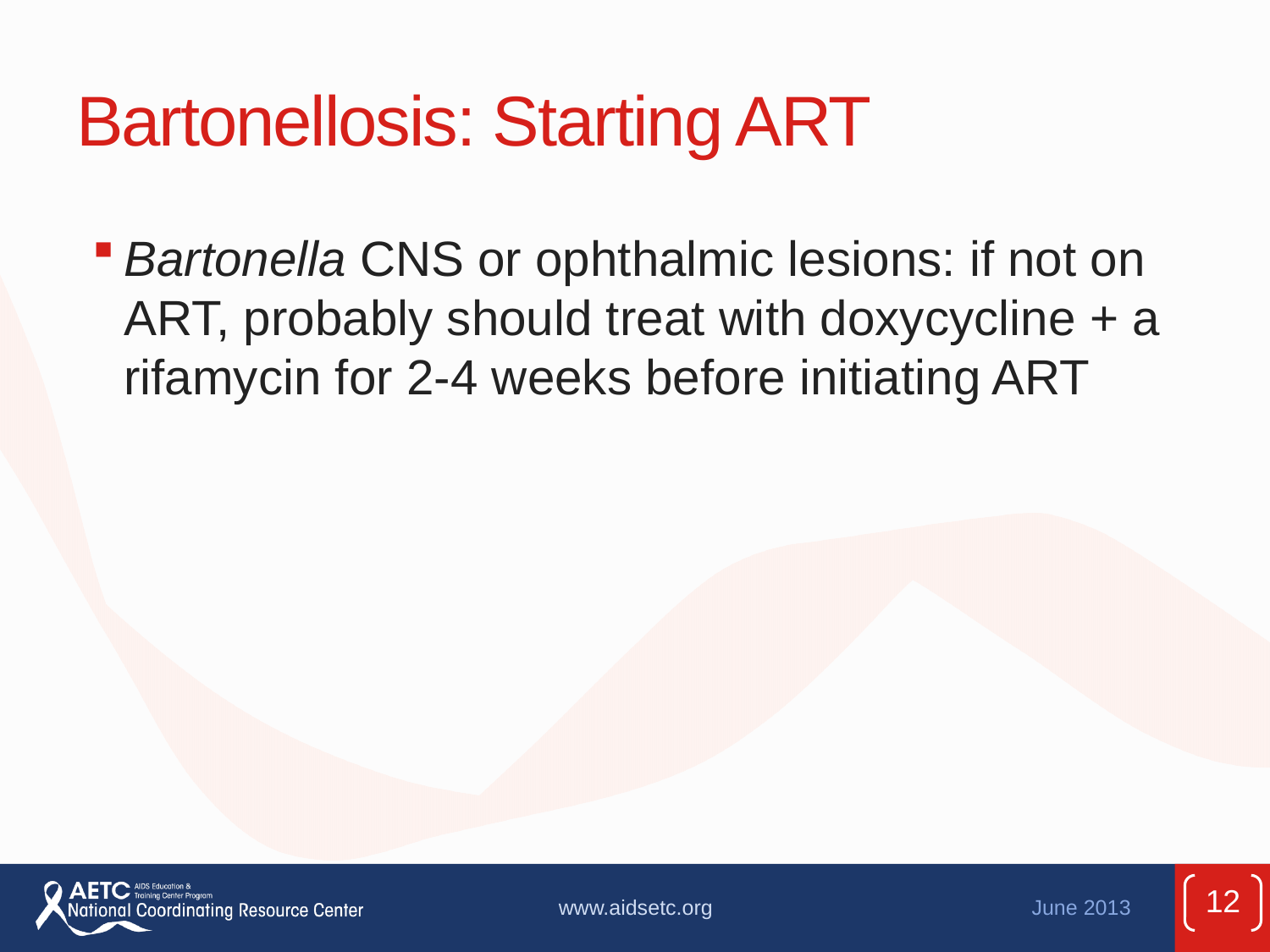

# Bartonellosis: Starting ART
Bartonella CNS or ophthalmic lesions: if not on ART, probably should treat with doxycycline + a rifamycin for 2-4 weeks before initiating ART
12
www.aidsetc.org
June 2013